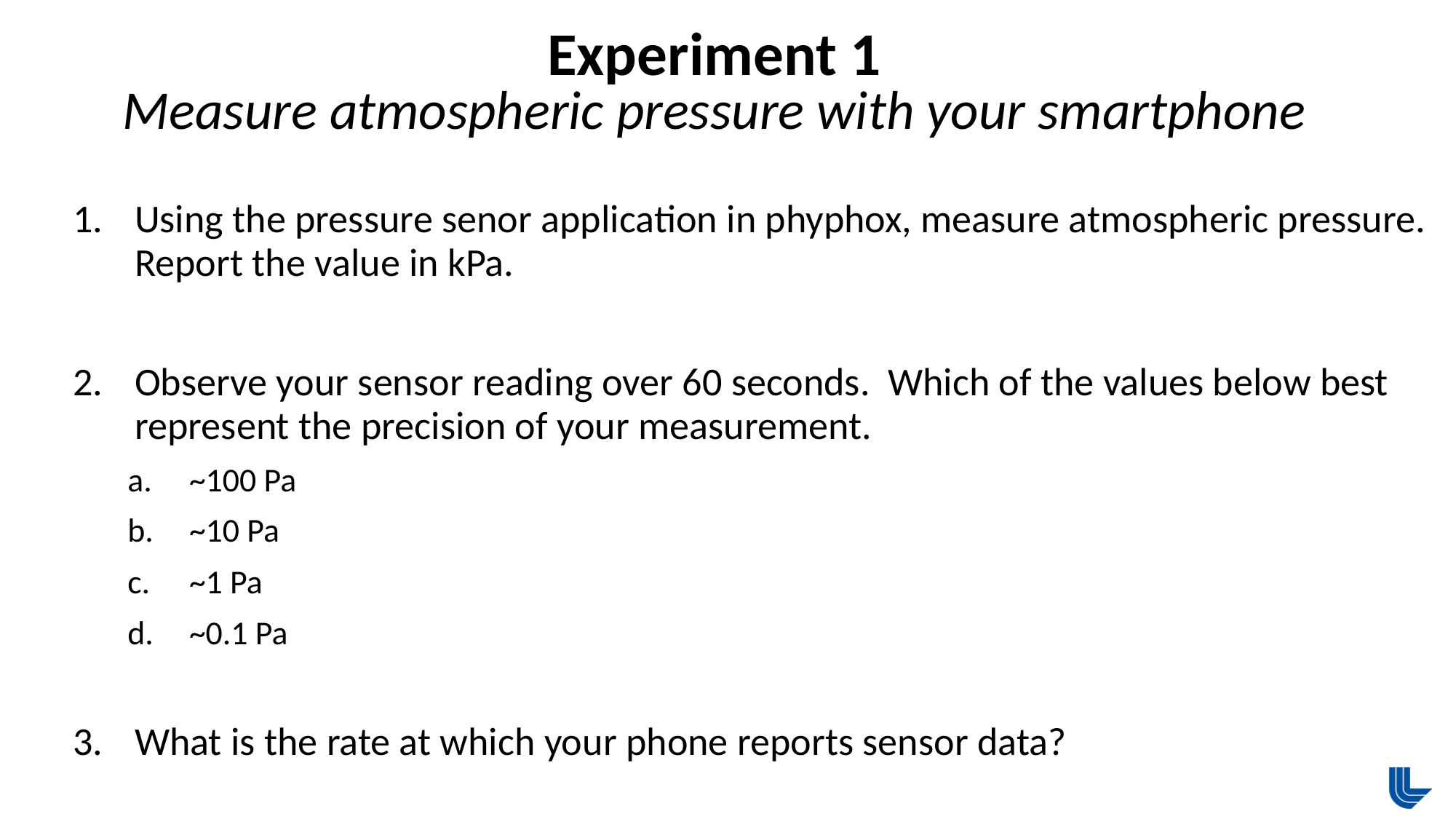

# Experiment 1 Measure atmospheric pressure with your smartphone
Using the pressure senor application in phyphox, measure atmospheric pressure.   Report the value in kPa.

Observe your sensor reading over 60 seconds.  Which of the values below best represent the precision of your measurement.
~100 Pa
~10 Pa
~1 Pa
~0.1 Pa

What is the rate at which your phone reports sensor data?